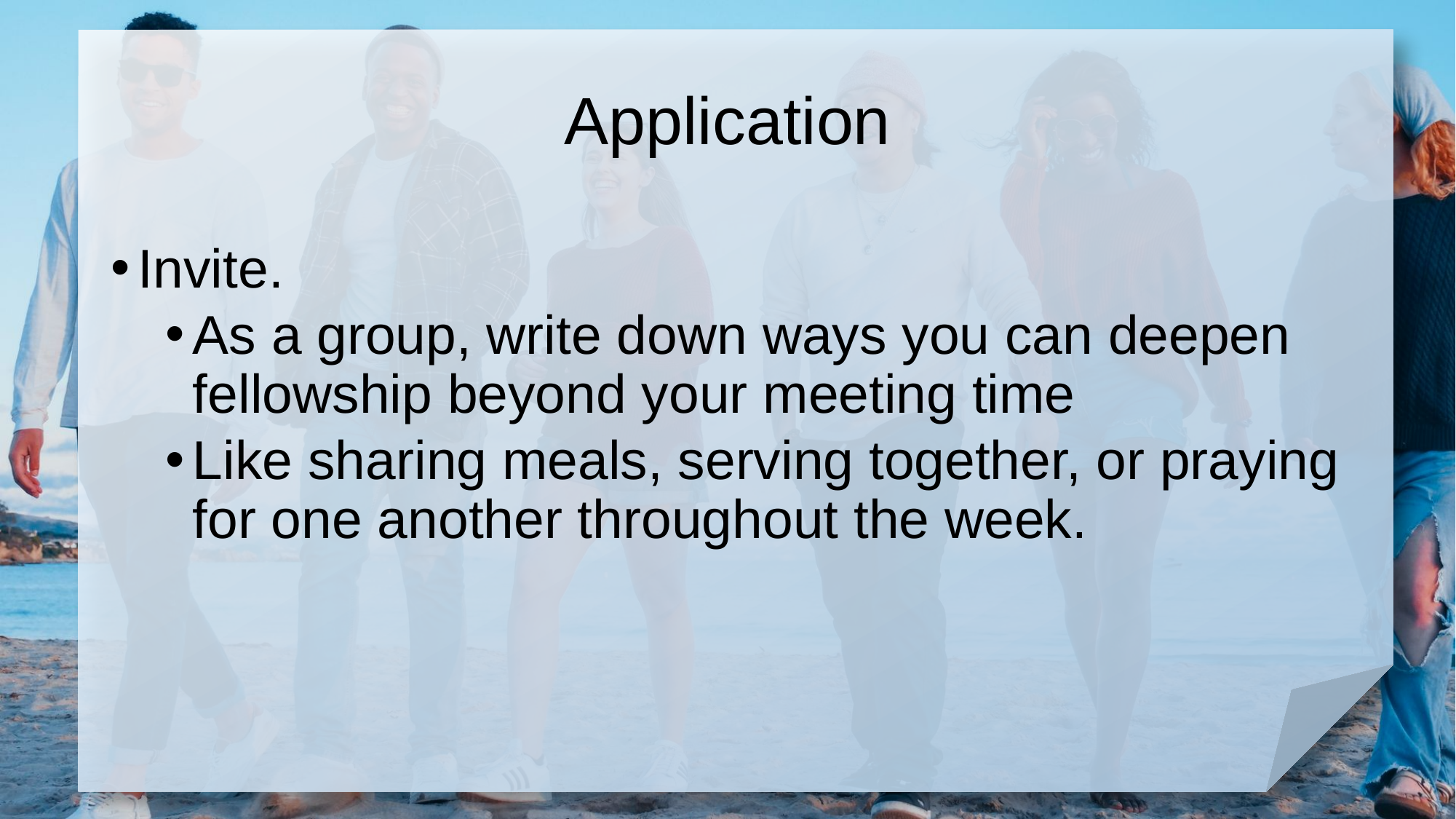

# Application
Invite.
As a group, write down ways you can deepen fellowship beyond your meeting time
Like sharing meals, serving together, or praying for one another throughout the week.